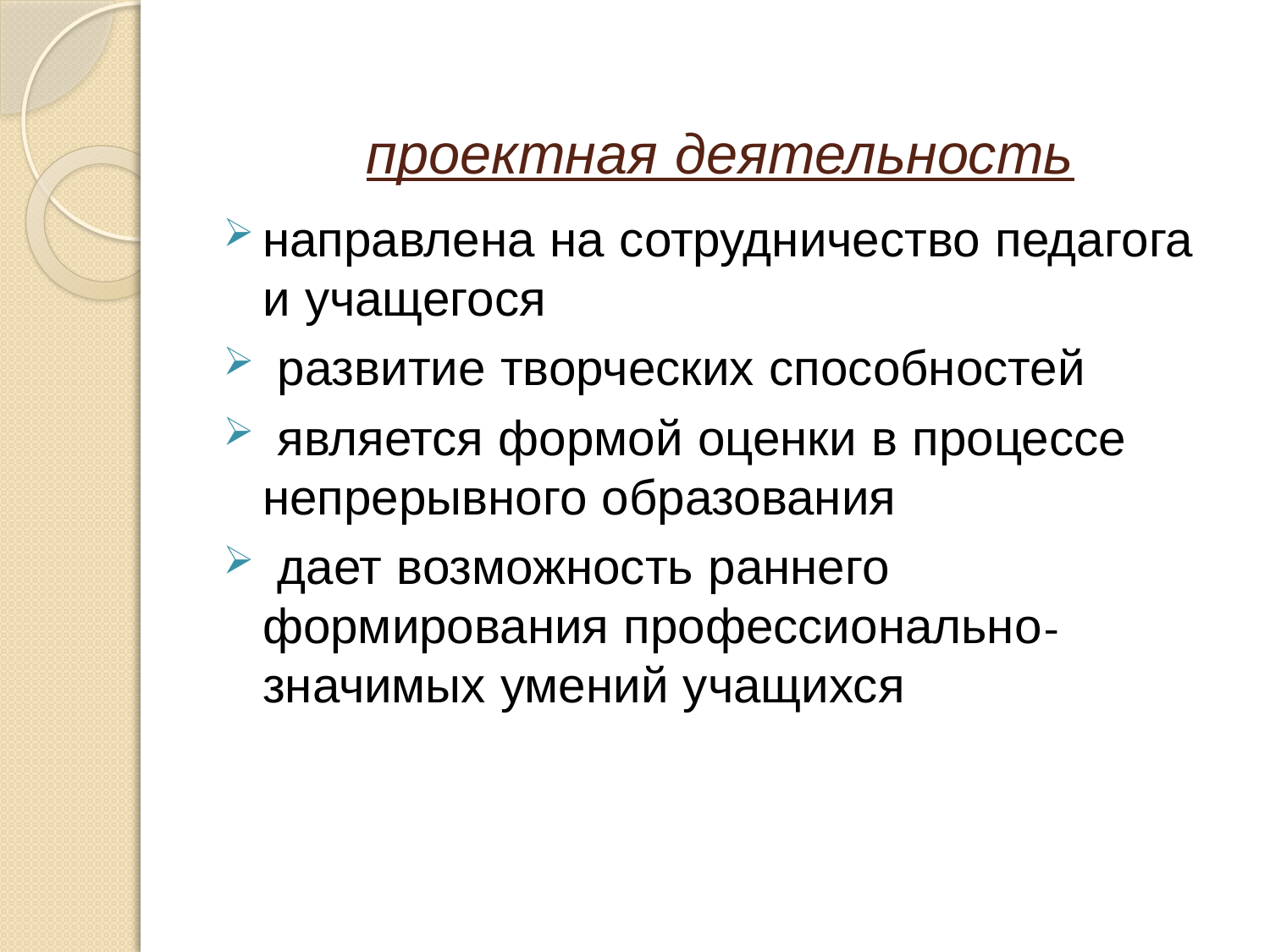

# проектная деятельность
направлена на сотрудничество педагога и учащегося
 развитие творческих способностей
 является формой оценки в процессе непрерывного образования
 дает возможность раннего формирования профессионально-значимых умений учащихся